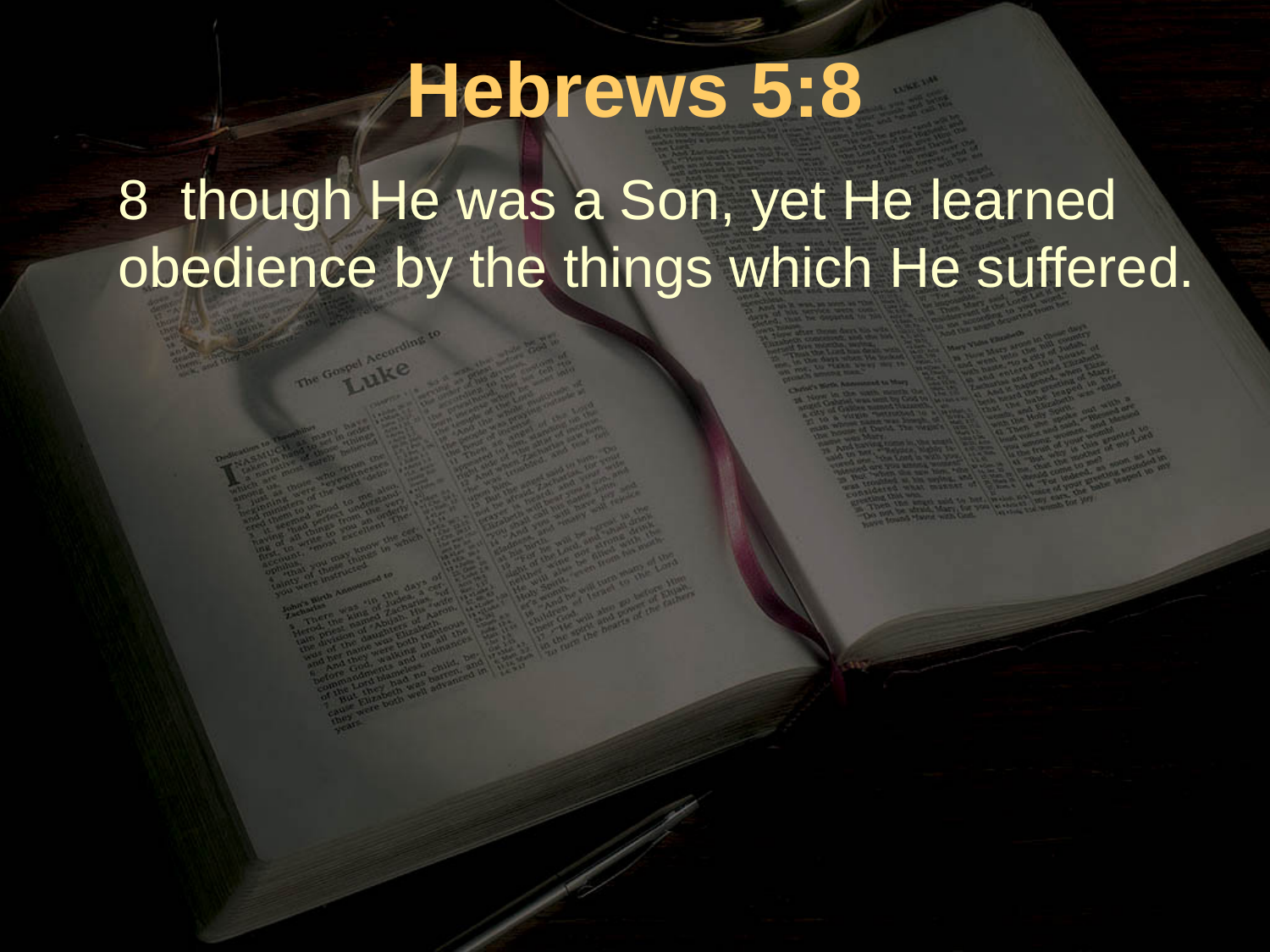

Hebrews 5:8
8  though He was a Son, yet He learned obedience by the things which He suffered.